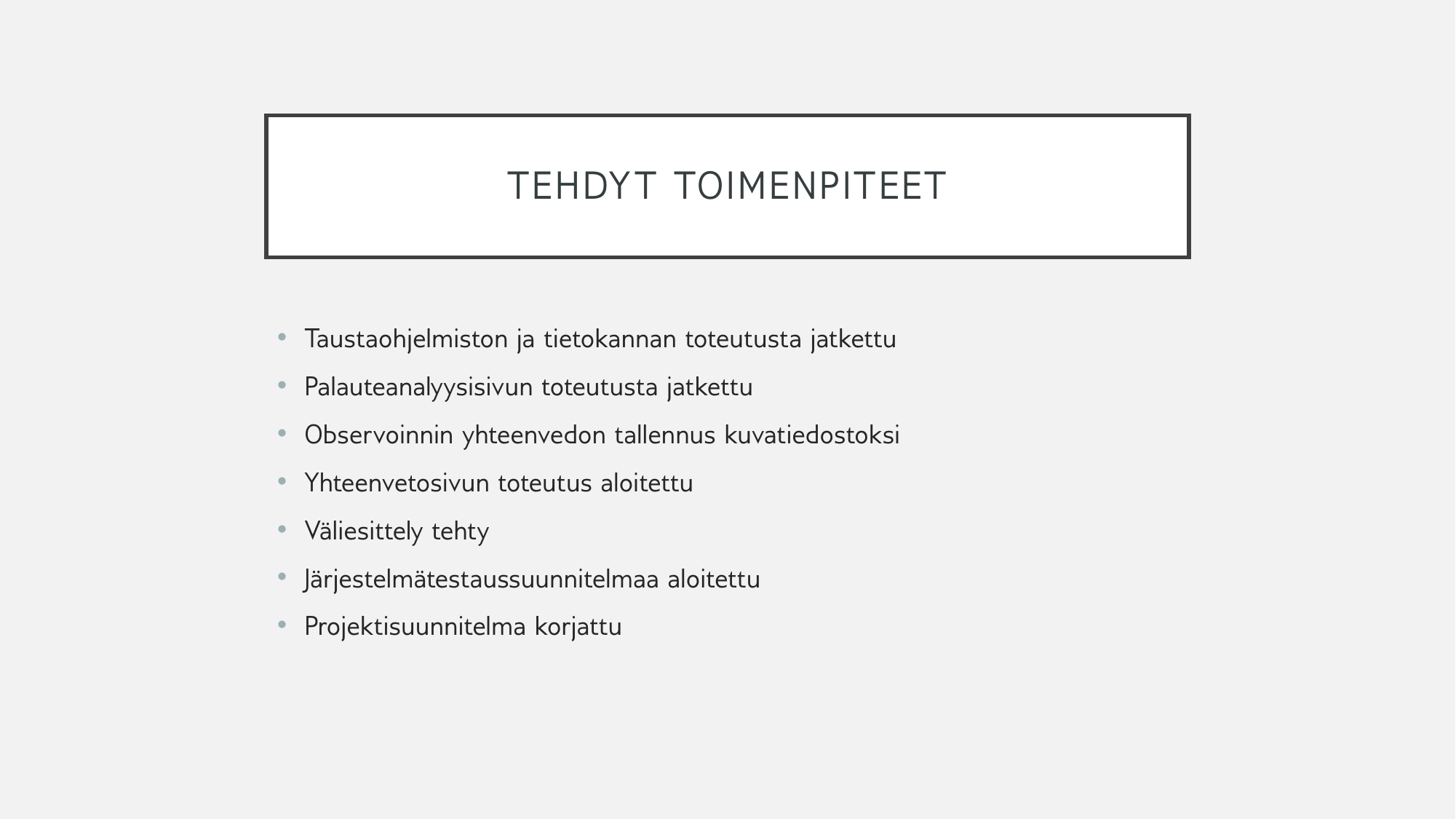

# Tehdyt toimenpiteet
Taustaohjelmiston ja tietokannan toteutusta jatkettu
Palauteanalyysisivun toteutusta jatkettu
Observoinnin yhteenvedon tallennus kuvatiedostoksi
Yhteenvetosivun toteutus aloitettu
Väliesittely tehty
Järjestelmätestaussuunnitelmaa aloitettu
Projektisuunnitelma korjattu